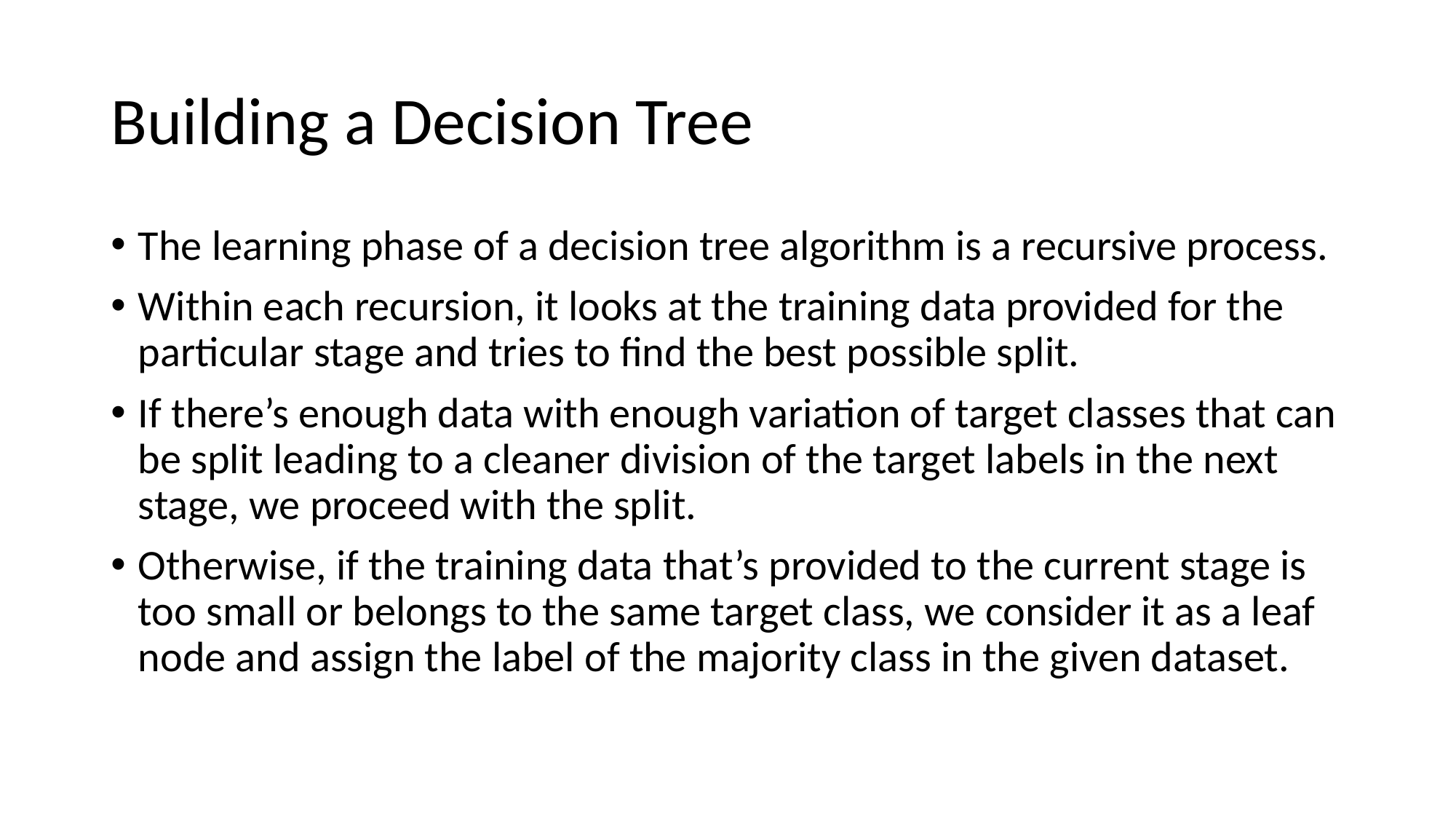

# Building a Decision Tree
The learning phase of a decision tree algorithm is a recursive process.
Within each recursion, it looks at the training data provided for the particular stage and tries to find the best possible split.
If there’s enough data with enough variation of target classes that can be split leading to a cleaner division of the target labels in the next stage, we proceed with the split.
Otherwise, if the training data that’s provided to the current stage is too small or belongs to the same target class, we consider it as a leaf node and assign the label of the majority class in the given dataset.